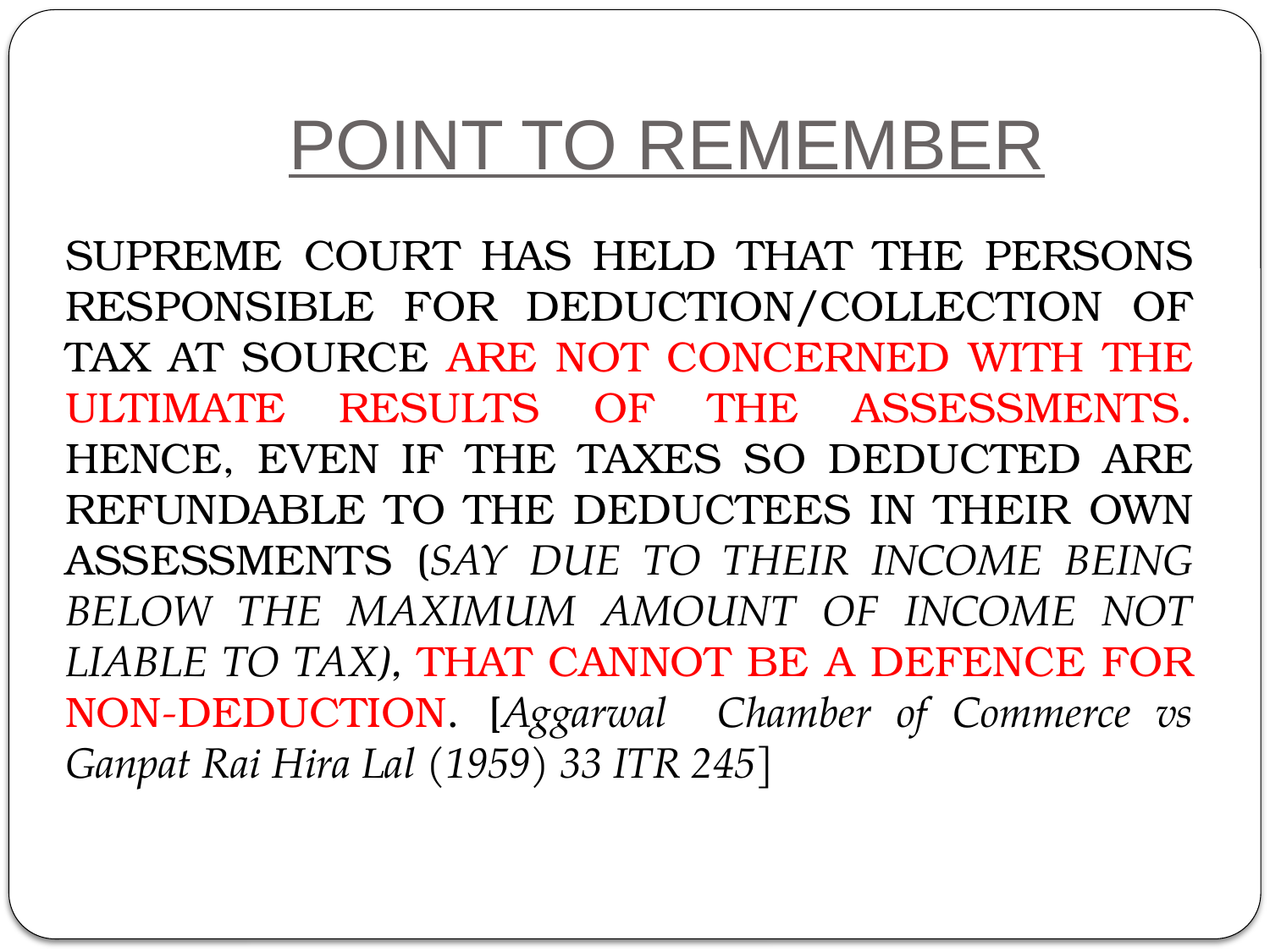

# POINT TO REMEMBER
SUPREME COURT HAS HELD THAT THE PERSONS RESPONSIBLE FOR DEDUCTION/COLLECTION OF TAX AT SOURCE ARE NOT CONCERNED WITH THE ULTIMATE RESULTS OF THE ASSESSMENTS. HENCE, EVEN IF THE TAXES SO DEDUCTED ARE REFUNDABLE TO THE DEDUCTEES IN THEIR OWN ASSESSMENTS (SAY DUE TO THEIR INCOME BEING BELOW THE MAXIMUM AMOUNT OF INCOME NOT LIABLE TO TAX), THAT CANNOT BE A DEFENCE FOR NON-DEDUCTION. [Aggarwal  Chamber of Commerce vs Ganpat Rai Hira Lal (1959) 33 ITR 245]